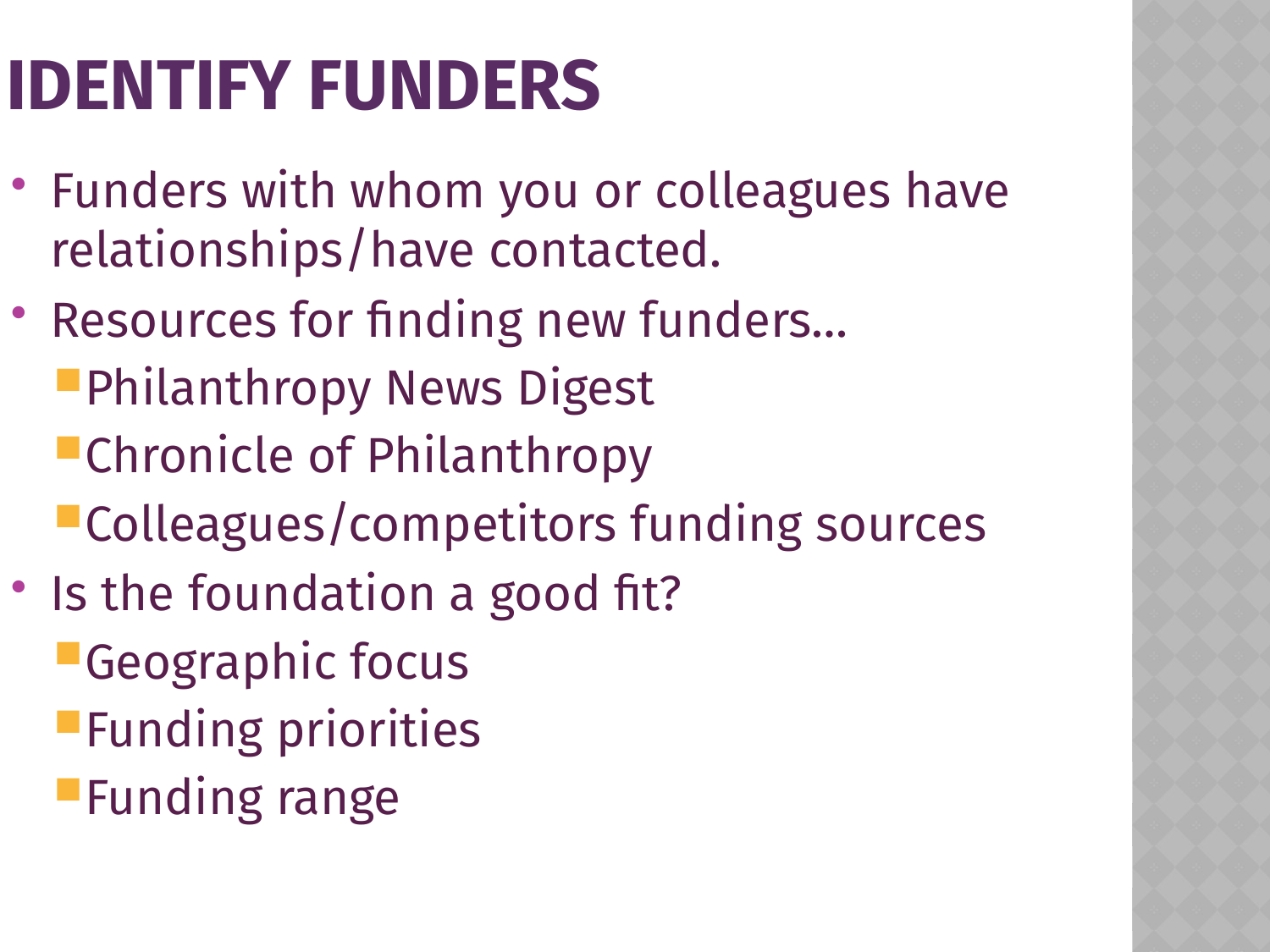

# Identify Funders
Funders with whom you or colleagues have relationships/have contacted.
Resources for finding new funders…
Philanthropy News Digest
Chronicle of Philanthropy
Colleagues/competitors funding sources
Is the foundation a good fit?
Geographic focus
Funding priorities
Funding range